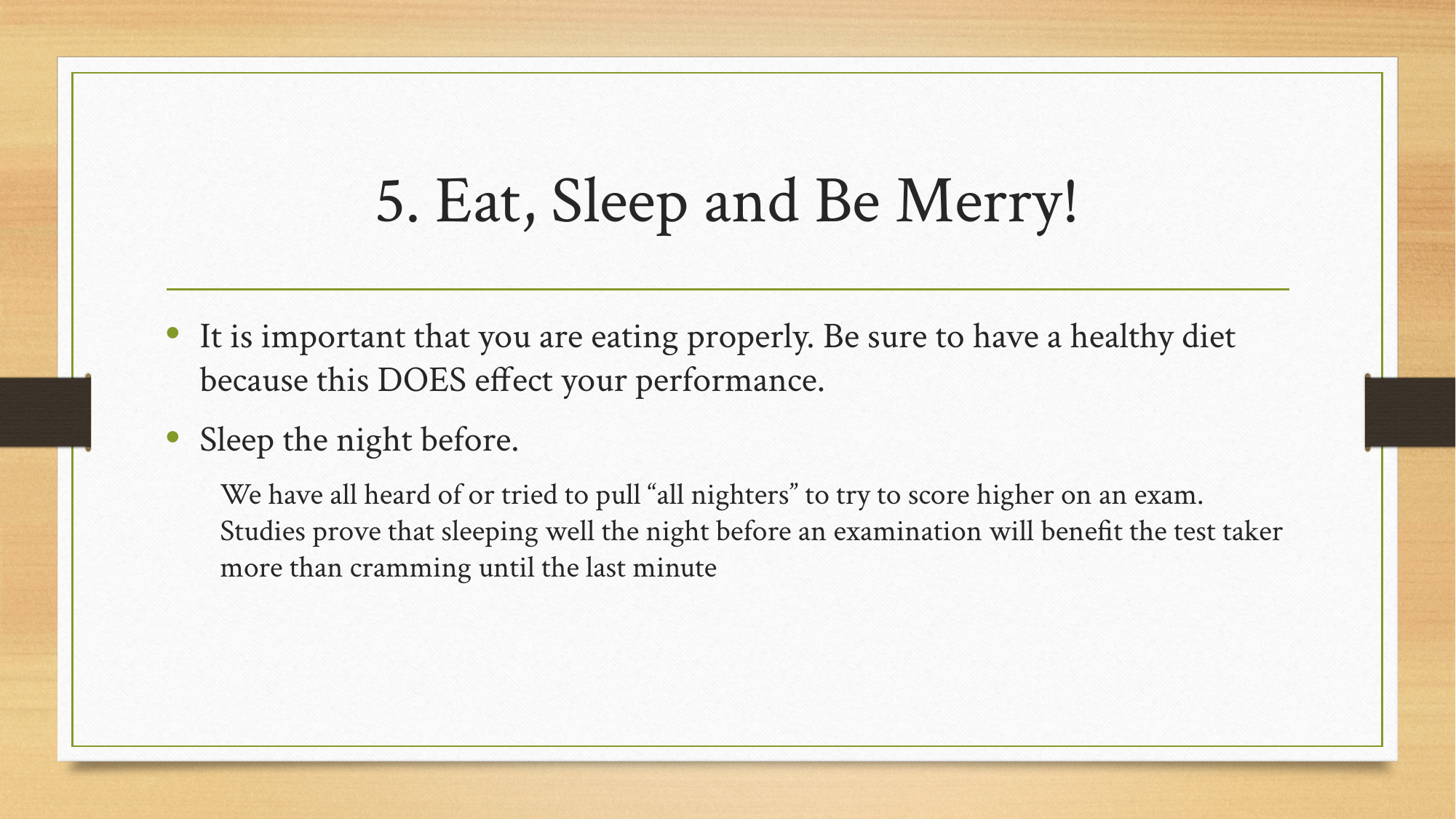

# 5. Eat, Sleep and Be Merry!
It is important that you are eating properly. Be sure to have a healthy diet because this DOES effect your performance.
Sleep the night before.
We have all heard of or tried to pull “all nighters” to try to score higher on an exam.   Studies prove that sleeping well the night before an examination will benefit the test taker more than cramming until the last minute